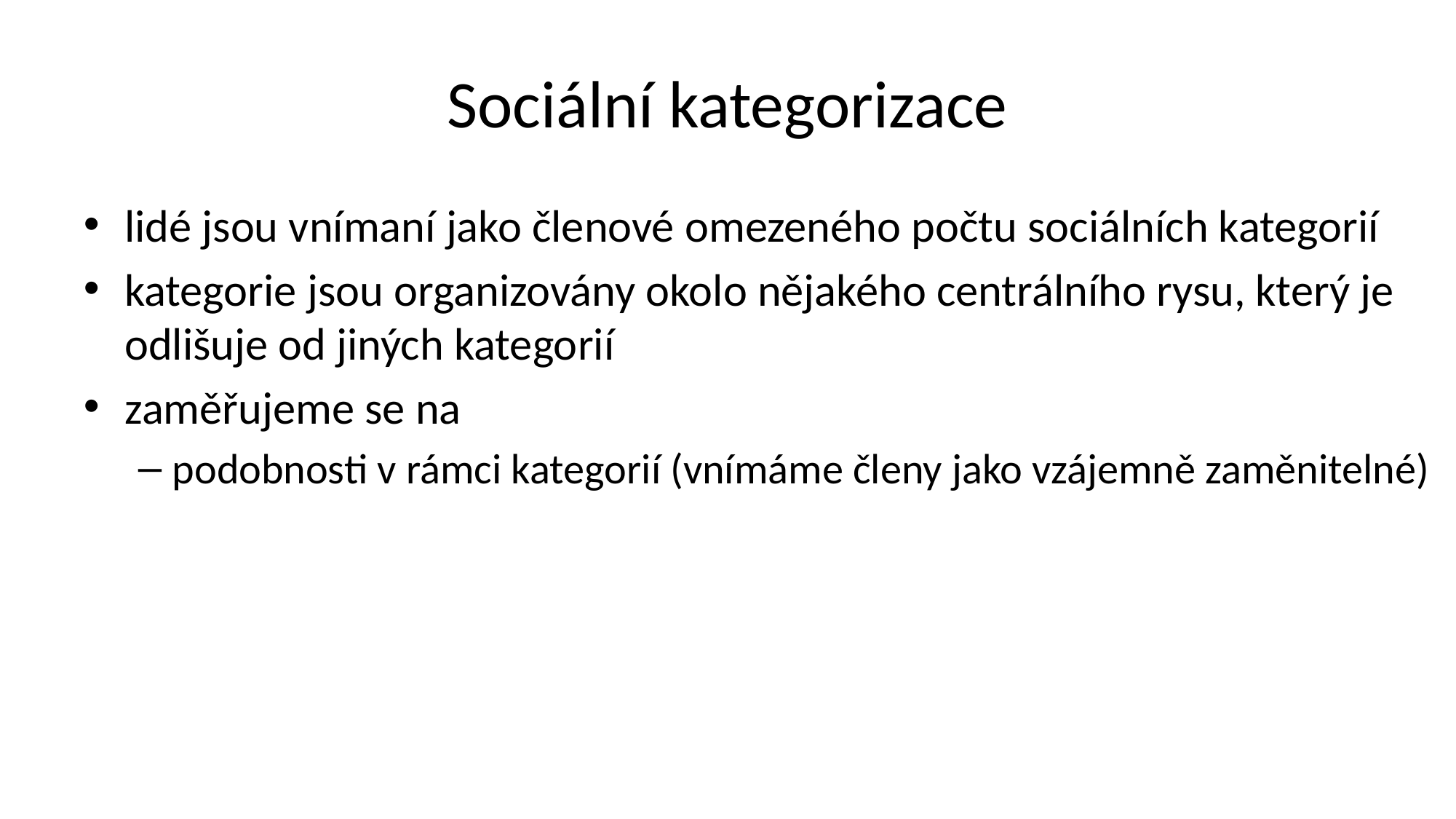

# Sociální kategorizace
lidé jsou vnímaní jako členové omezeného počtu sociálních kategorií
kategorie jsou organizovány okolo nějakého centrálního rysu, který je odlišuje od jiných kategorií
zaměřujeme se na
podobnosti v rámci kategorií (vnímáme členy jako vzájemně zaměnitelné)